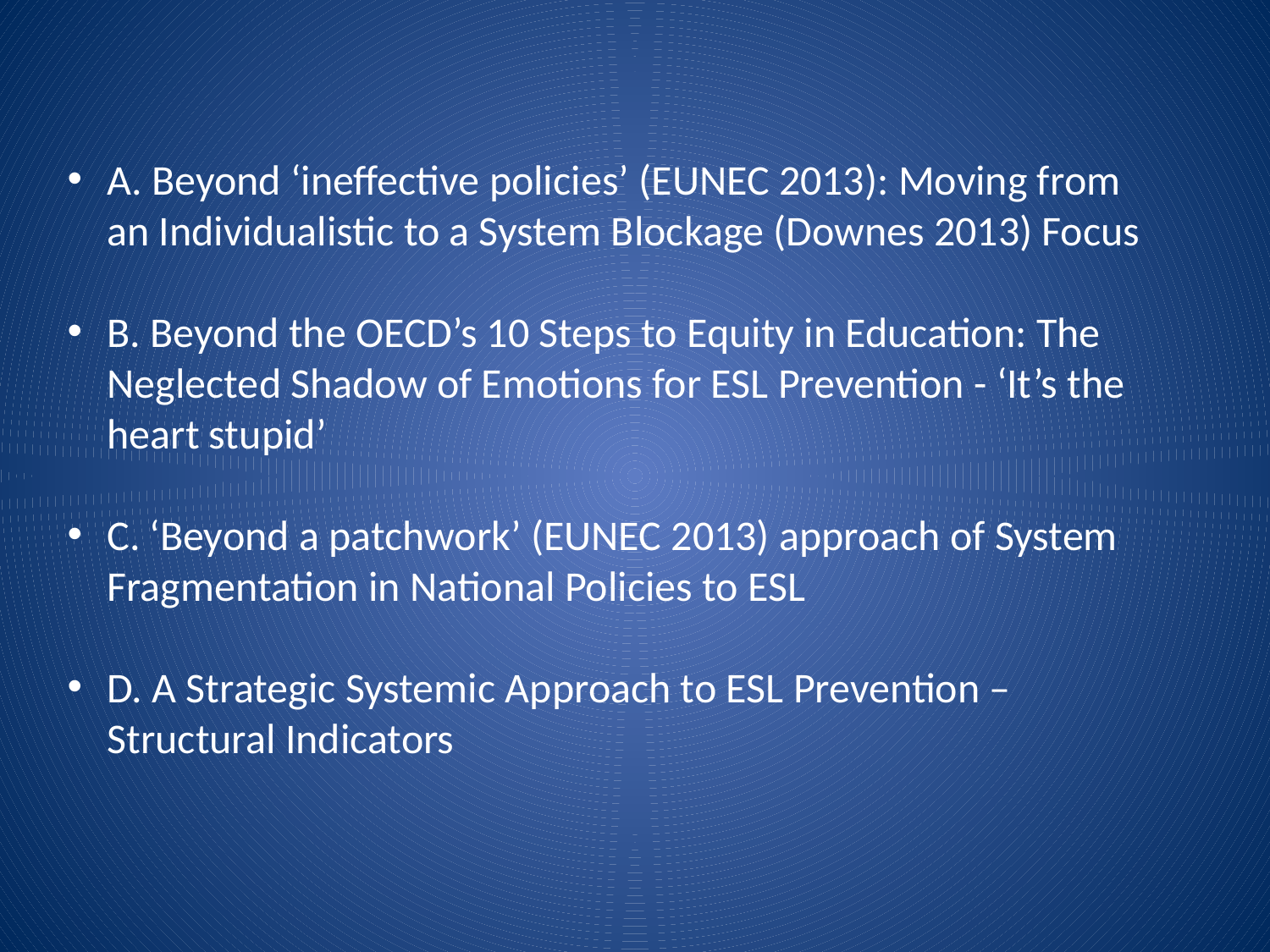

A. Beyond ‘ineffective policies’ (EUNEC 2013): Moving from an Individualistic to a System Blockage (Downes 2013) Focus

B. Beyond the OECD’s 10 Steps to Equity in Education: The Neglected Shadow of Emotions for ESL Prevention - ‘It’s the heart stupid’

C. ‘Beyond a patchwork’ (EUNEC 2013) approach of System Fragmentation in National Policies to ESL

D. A Strategic Systemic Approach to ESL Prevention – Structural Indicators